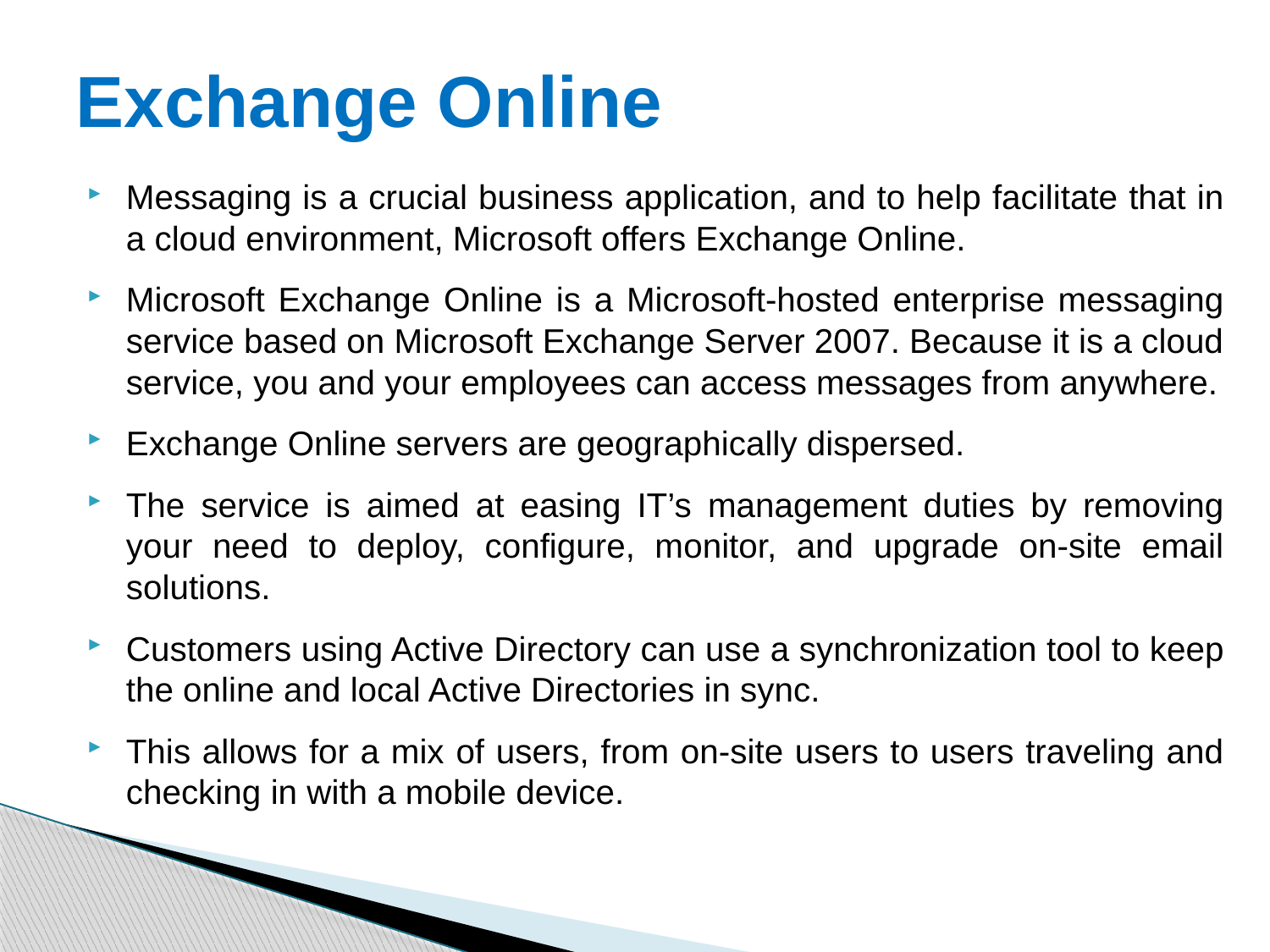

# Exchange Online
Messaging is a crucial business application, and to help facilitate that in a cloud environment, Microsoft offers Exchange Online.
Microsoft Exchange Online is a Microsoft-hosted enterprise messaging service based on Microsoft Exchange Server 2007. Because it is a cloud service, you and your employees can access messages from anywhere.
Exchange Online servers are geographically dispersed.
The service is aimed at easing IT’s management duties by removing your need to deploy, configure, monitor, and upgrade on-site email solutions.
Customers using Active Directory can use a synchronization tool to keep the online and local Active Directories in sync.
This allows for a mix of users, from on-site users to users traveling and checking in with a mobile device.